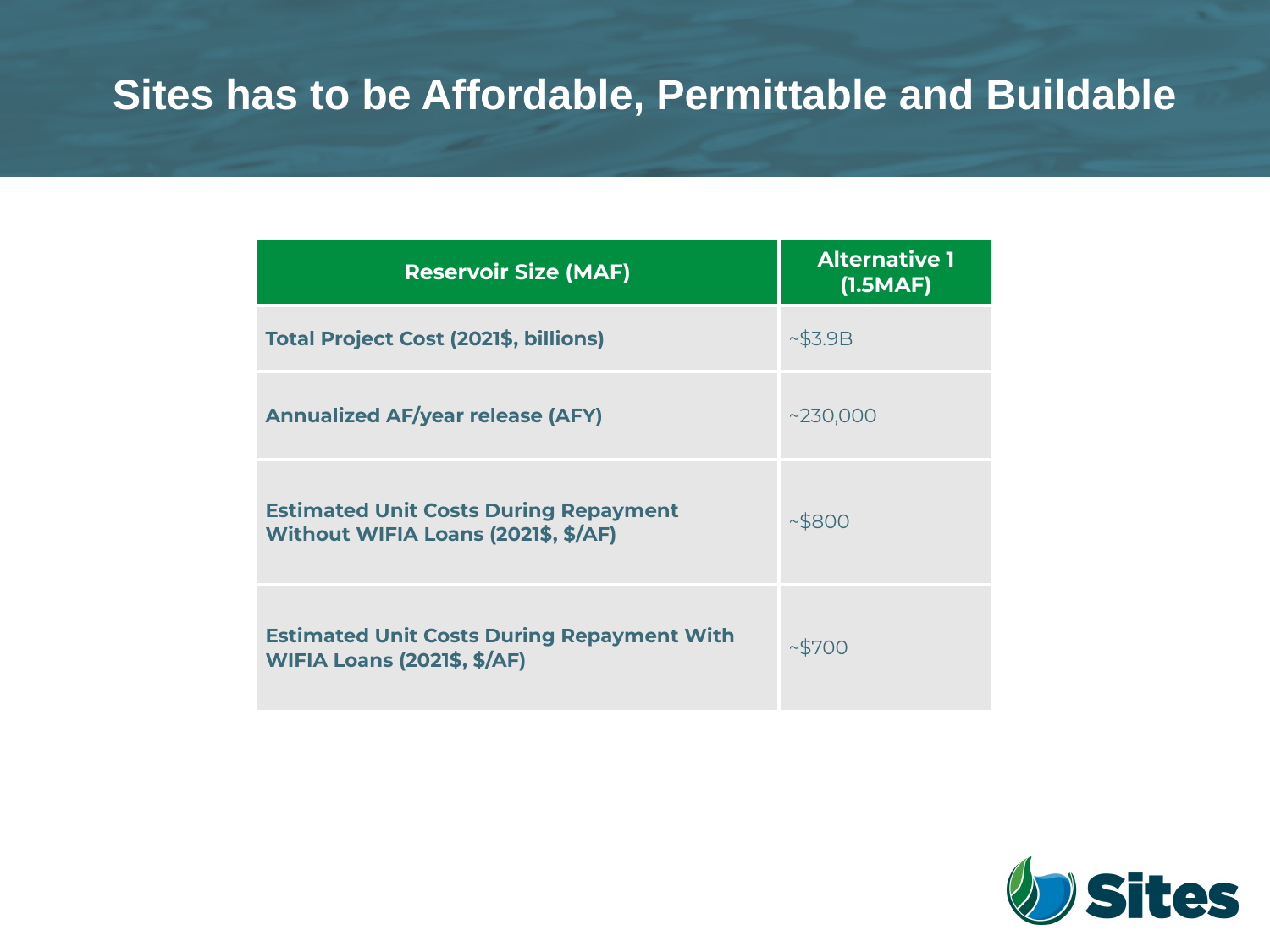

# Sites has to be Affordable, Permittable and Buildable
| Reservoir Size (MAF) | Alternative 1 (1.5MAF) |
| --- | --- |
| Total Project Cost (2021$, billions) | ~$3.9B |
| Annualized AF/year release (AFY) | ~230,000 |
| Estimated Unit Costs During Repayment Without WIFIA Loans (2021$, $/AF) | ~$800 |
| Estimated Unit Costs During Repayment With WIFIA Loans (2021$, $/AF) | ~$700 |